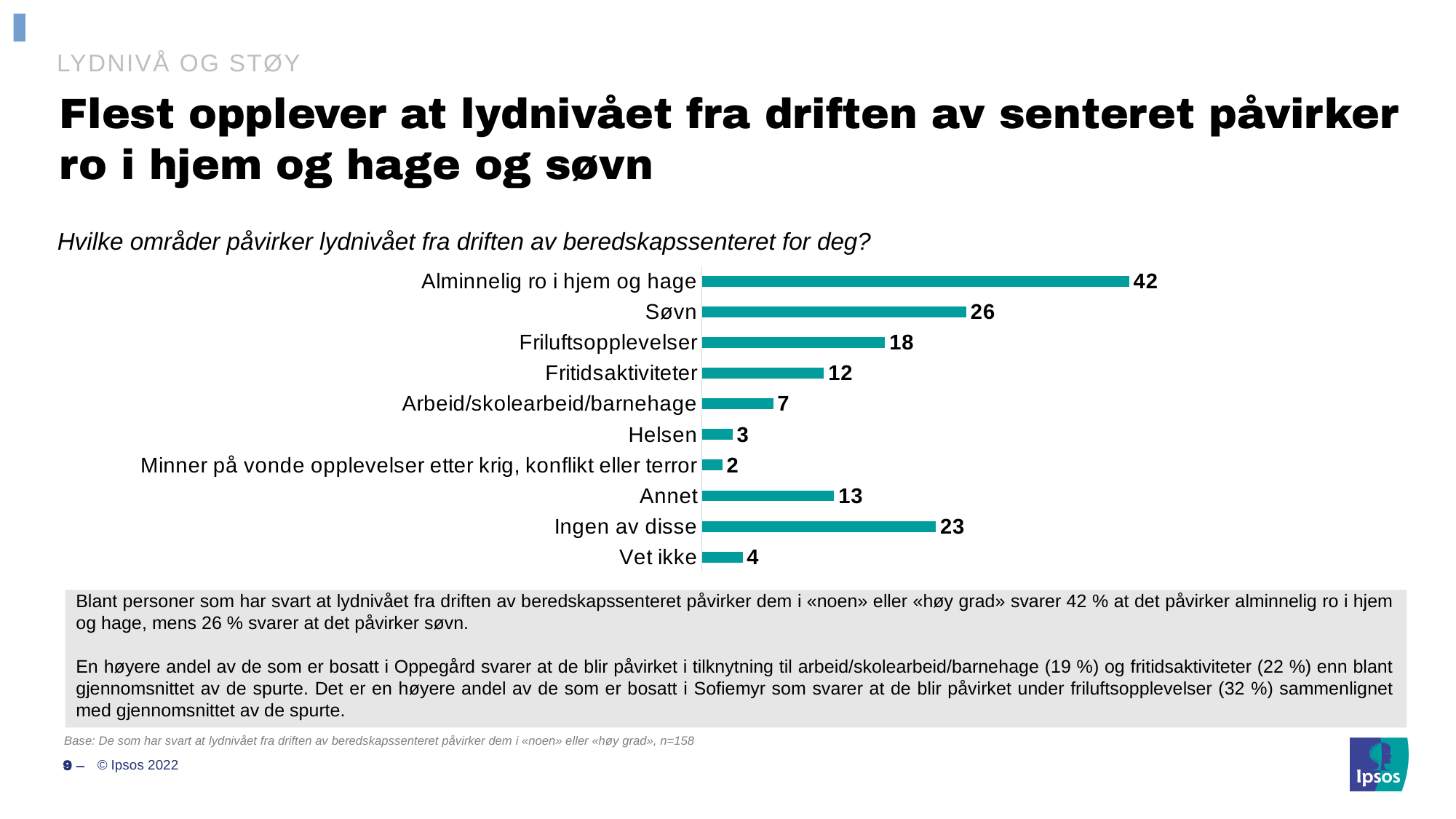

# LYDNIVÅ OG STØY
Flest opplever at lydnivået fra driften av senteret påvirker ro i hjem og hage og søvn
Hvilke områder påvirker lydnivået fra driften av beredskapssenteret for deg?

### Chart

| Category | Series 1 |
|---|---|
| Vet ikke | 4.0 |
| Ingen av disse | 23.0 |
| Annet | 13.0 |
| Minner på vonde opplevelser etter krig, konflikt eller terror | 2.0 |
| Helsen | 3.0 |
| Arbeid/skolearbeid/barnehage | 7.0 |
| Fritidsaktiviteter | 12.0 |
| Friluftsopplevelser | 18.0 |
| Søvn | 26.0 |
| Alminnelig ro i hjem og hage | 42.0 |

Blant personer som har svart at lydnivået fra driften av beredskapssenteret påvirker dem i «noen» eller «høy grad» svarer 42 % at det påvirker alminnelig ro i hjem og hage, mens 26 % svarer at det påvirker søvn.

En høyere andel av de som er bosatt i Oppegård svarer at de blir påvirket i tilknytning til arbeid/skolearbeid/barnehage (19 %) og fritidsaktiviteter (22 %) enn blant gjennomsnittet av de spurte. Det er en høyere andel av de som er bosatt i Sofiemyr som svarer at de blir påvirket under friluftsopplevelser (32 %) sammenlignet med gjennomsnittet av de spurte.

Base: De som har svart at lydnivået fra driften av beredskapssenteret påvirker dem i «noen» eller «høy grad», n=158
9 ‒